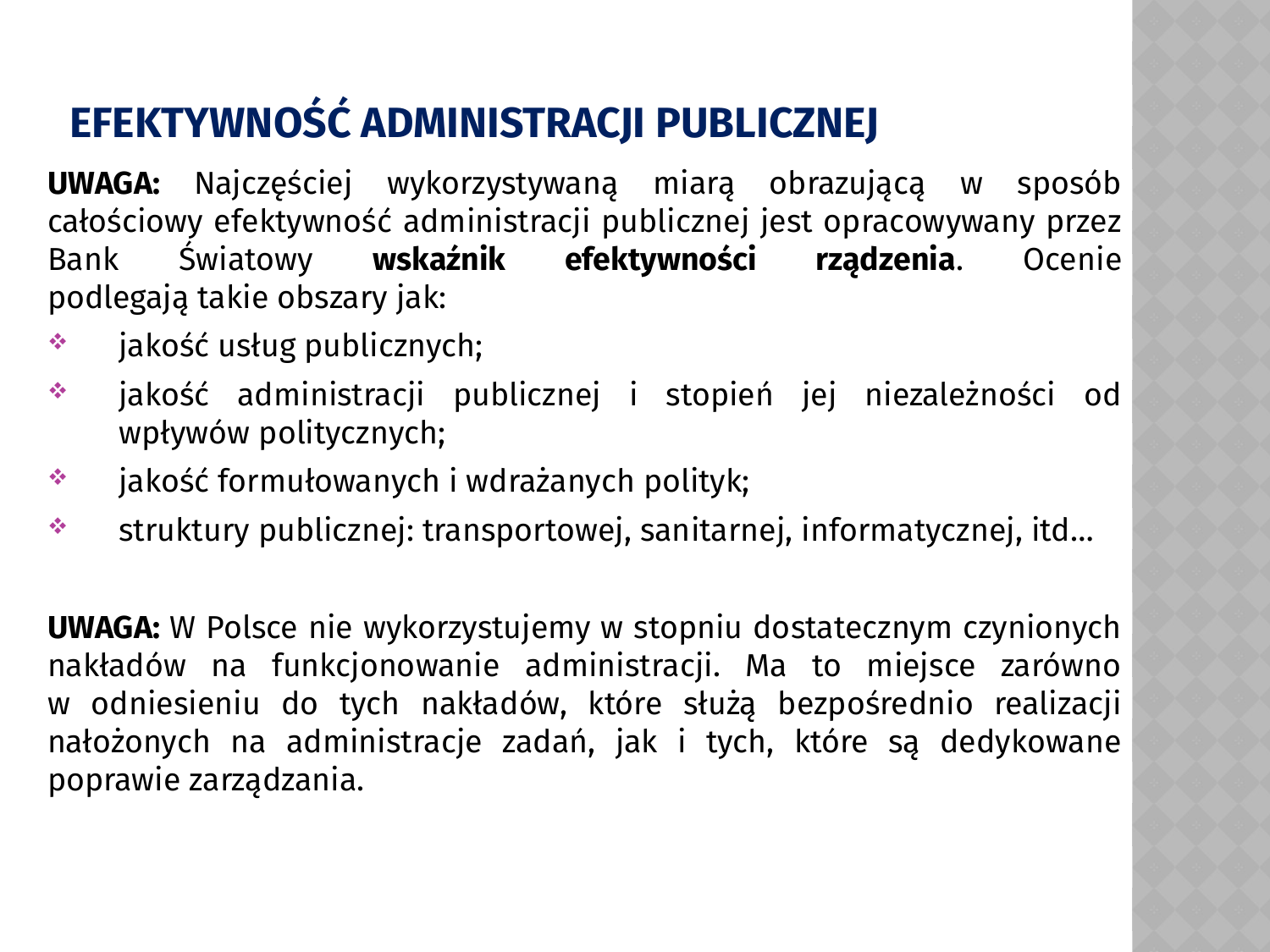

# EFEKTYWNOŚĆ ADMINISTRACJI PUBLICZNEJ
UWAGA: Najczęściej wykorzystywaną miarą obrazującą w sposób całościowy efektywność administracji publicznej jest opracowywany przez Bank Światowy wskaźnik efektywności rządzenia. Ocenie
podlegają takie obszary jak:
jakość usług publicznych;
jakość administracji publicznej i stopień jej niezależności od wpływów politycznych;
jakość formułowanych i wdrażanych polityk;
struktury publicznej: transportowej, sanitarnej, informatycznej, itd…

UWAGA: W Polsce nie wykorzystujemy w stopniu dostatecznym czynionych nakładów na funkcjonowanie administracji. Ma to miejsce zarówno
w odniesieniu do tych nakładów, które służą bezpośrednio realizacji nałożonych na administracje zadań, jak i tych, które są dedykowane poprawie zarządzania.